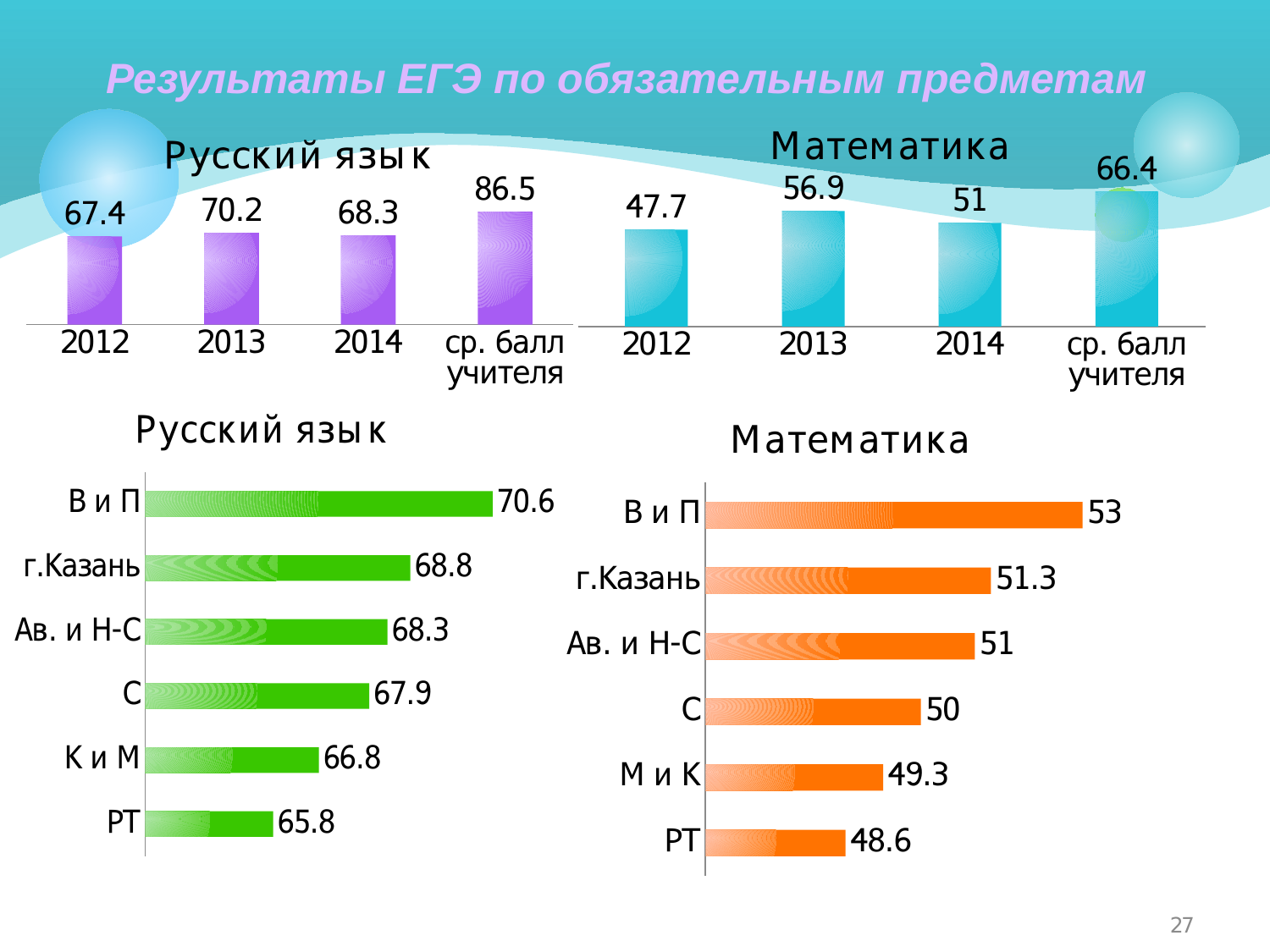

# Результаты ЕГЭ по обязательным предметам

### Chart: Математика

| Category | Ряд 1 |
|---|---|
| 2012 | 47.7 |
| 2013 | 56.9 |
| 2014 | 51.0 |
| ср. балл учителя | 66.4 |

### Chart: Русский язык

| Category | Столбец1 |
|---|---|
| 2012 | 67.4 |
| 2013 | 70.2 |
| 2014 | 68.3 |
| ср. балл учителя | 86.5 |

### Chart: Русский язык

| Category | Ряд 1 |
|---|---|
| РТ | 65.8 |
| К и М | 66.8 |
| С | 67.9 |
| Ав. и Н-С | 68.3 |
| г.Казань | 68.8 |
| В и П | 70.6 |

### Chart: Математика

| Category | Ряд 1 |
|---|---|
| РТ | 48.6 |
| М и К | 49.3 |
| С | 50.0 |
| Ав. и Н-С | 51.0 |
| г.Казань | 51.3 |
| В и П | 53.0 |
27